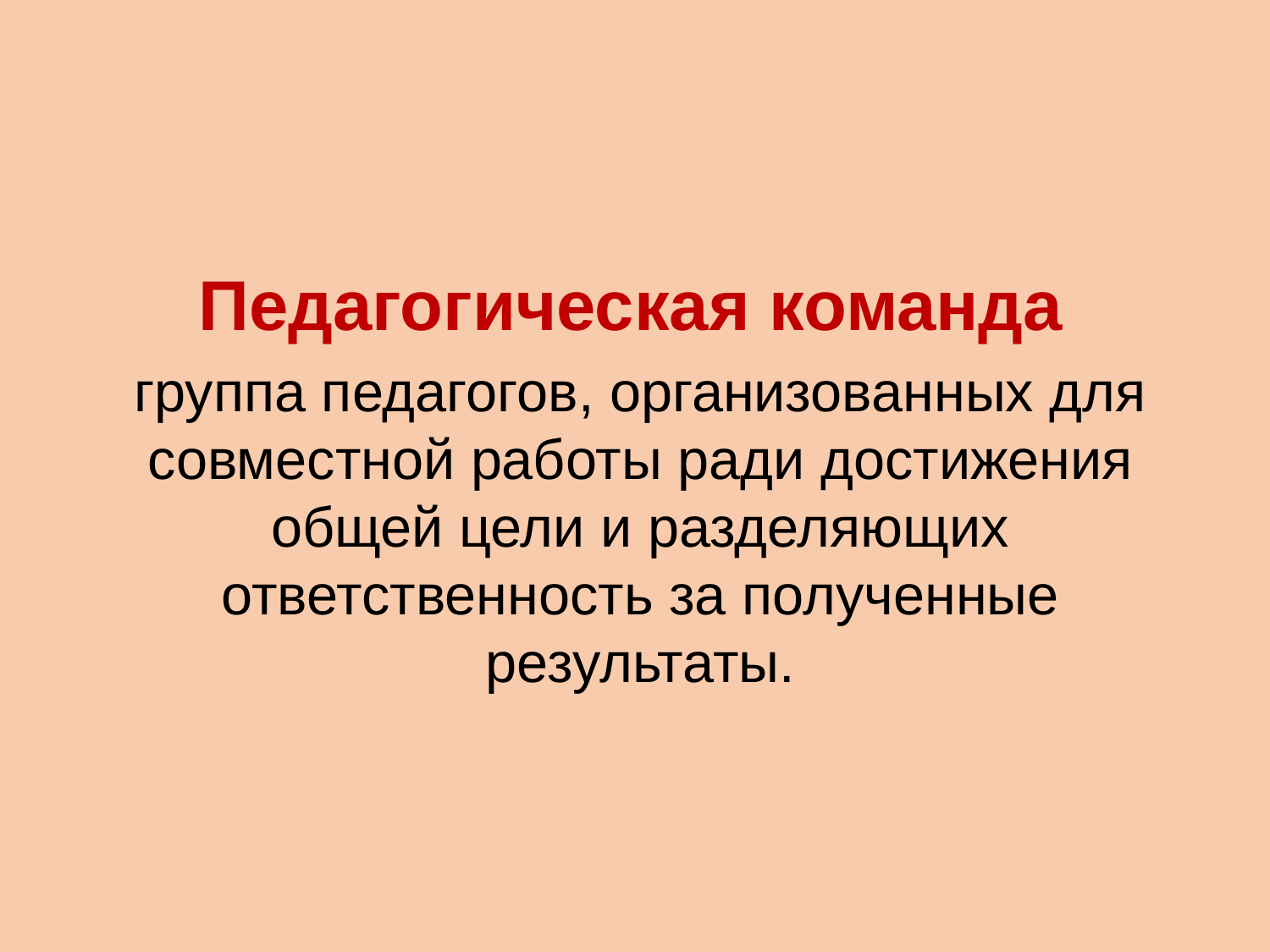

#
Педагогическая команда
группа педагогов, организованных для совместной работы ради достижения общей цели и разделяющих ответственность за полученные результаты.